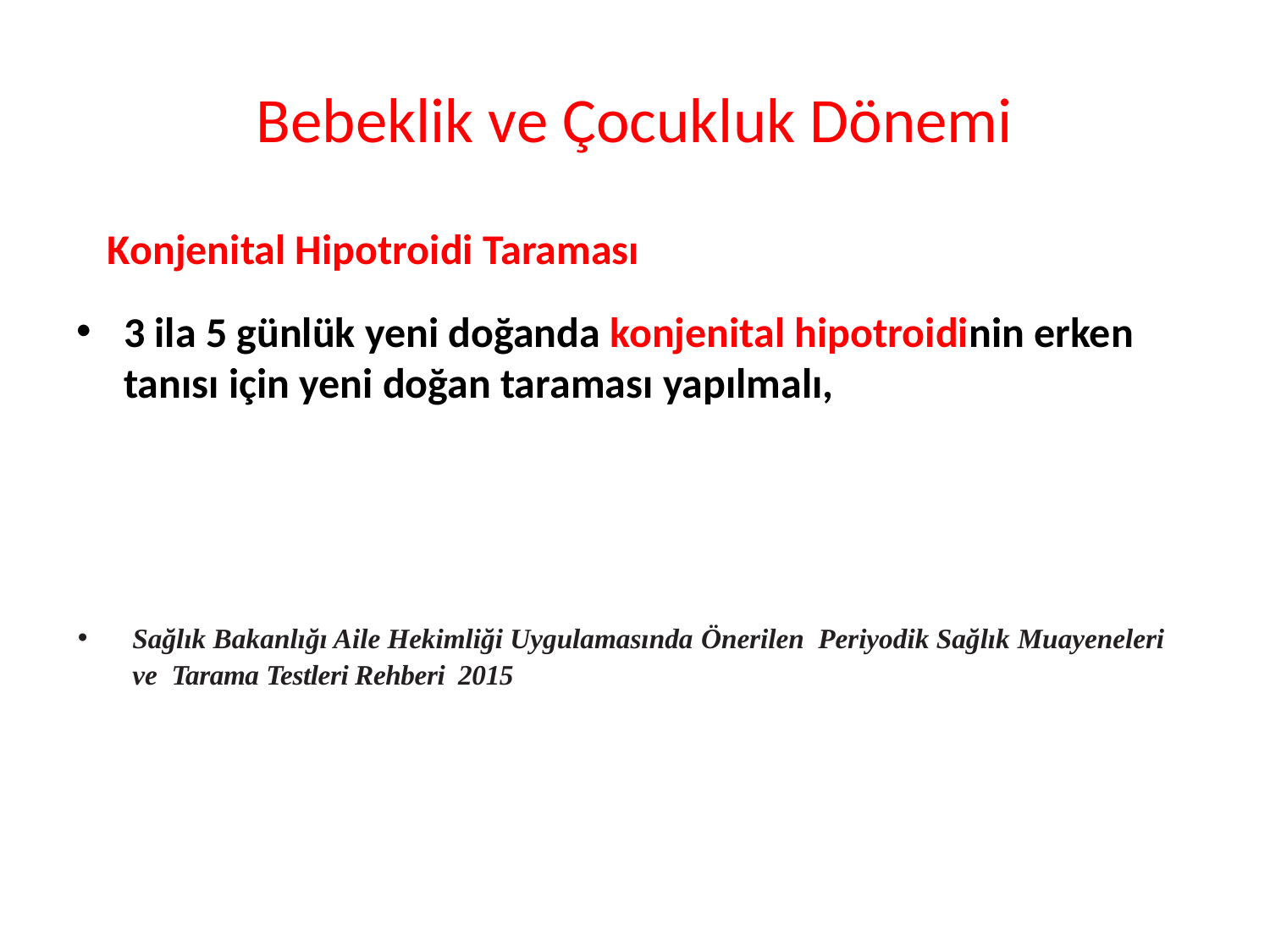

# Bebeklik ve Çocukluk Dönemi
Konjenital Hipotroidi Taraması

3 ila 5 günlük yeni doğanda konjenital hipotroidinin erken tanısı için yeni doğan taraması yapılmalı,

Sağlık Bakanlığı Aile Hekimliği Uygulamasında Önerilen  Periyodik Sağlık Muayeneleri ve  Tarama Testleri Rehberi  2015